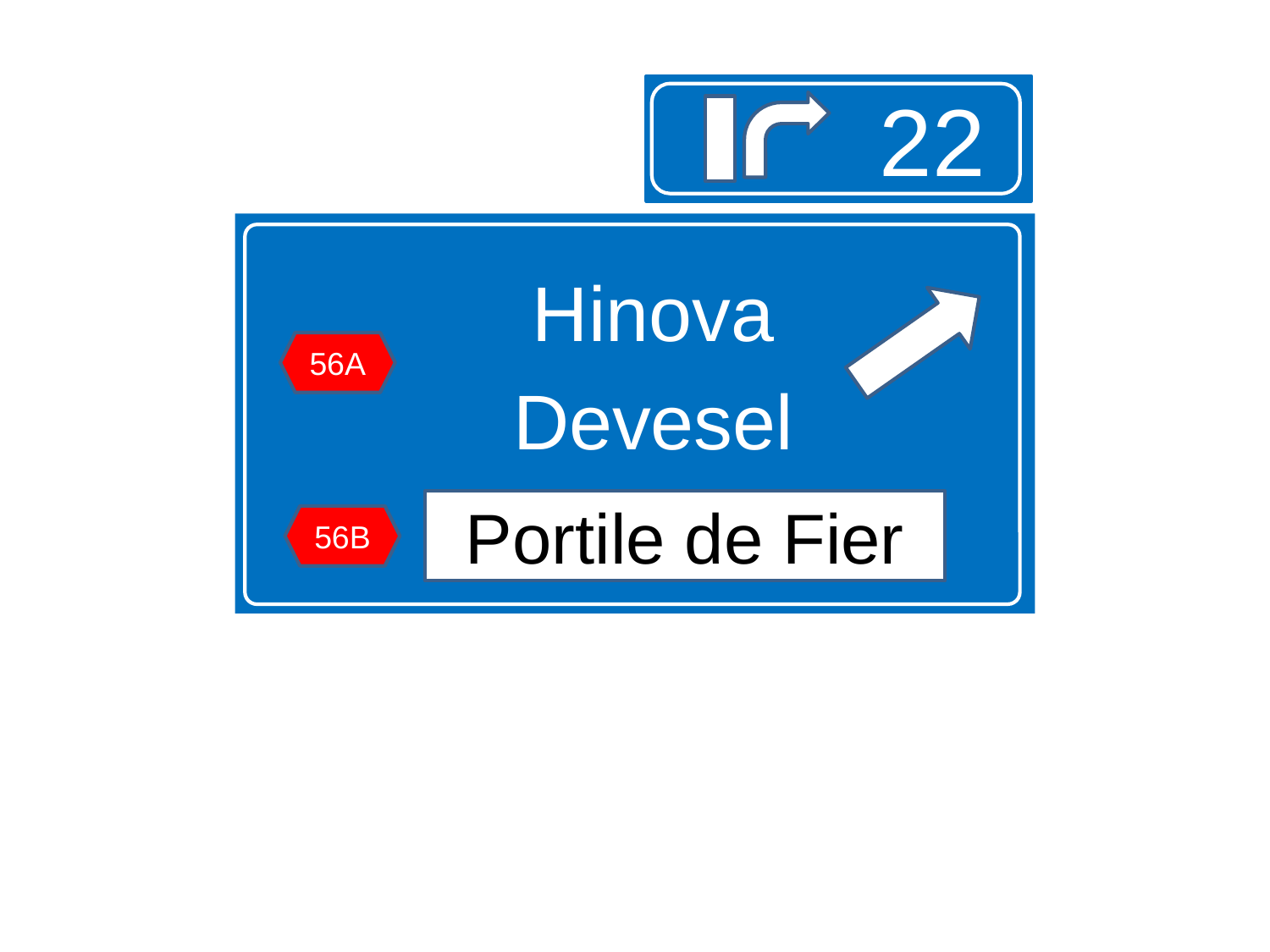

22

Hinova
Devesel

56A
Portile de Fier
56B